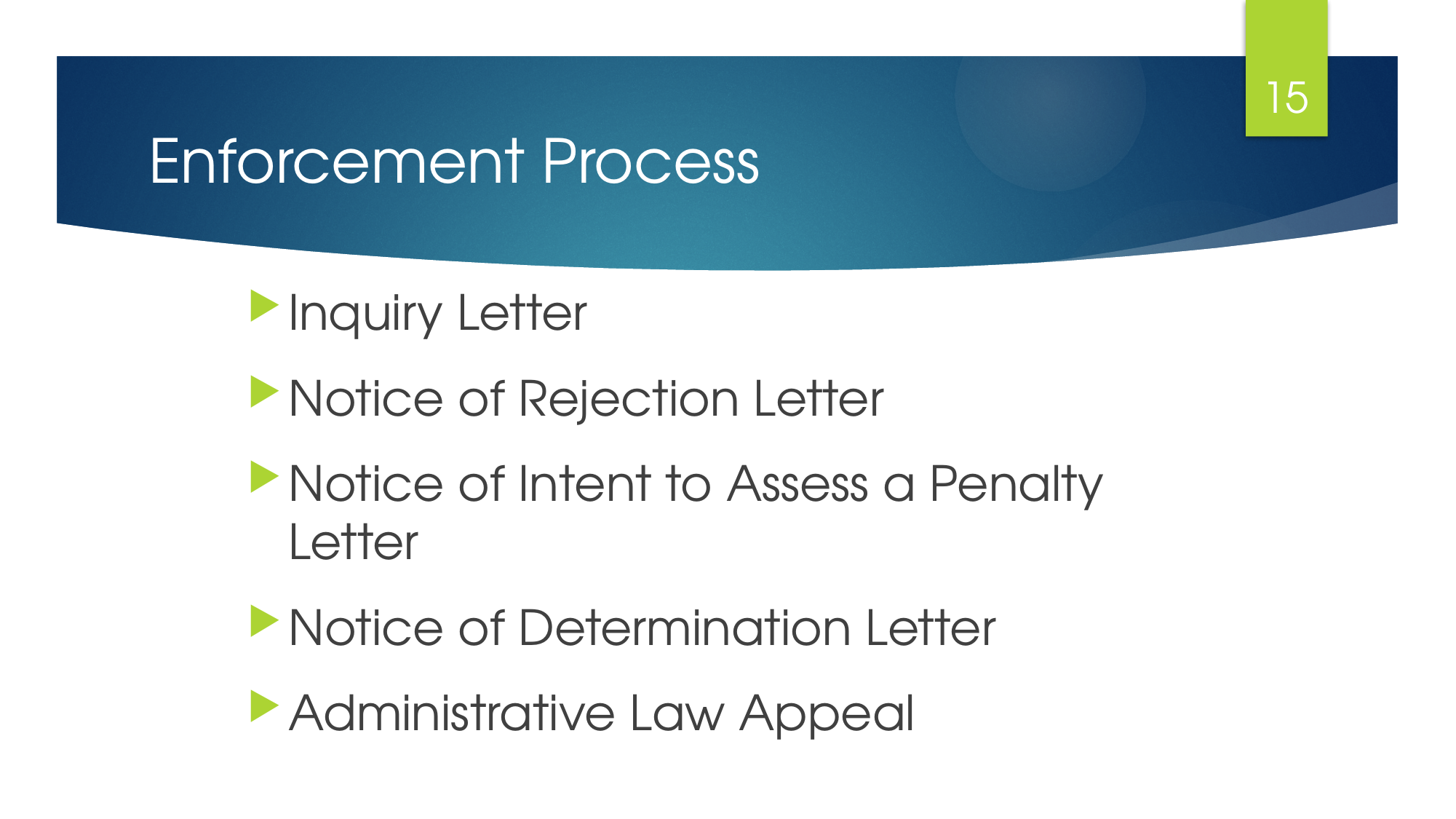

19
15
# Enforcement Process
Inquiry Letter
Notice of Rejection Letter
Notice of Intent to Assess a Penalty Letter
Notice of Determination Letter
Administrative Law Appeal